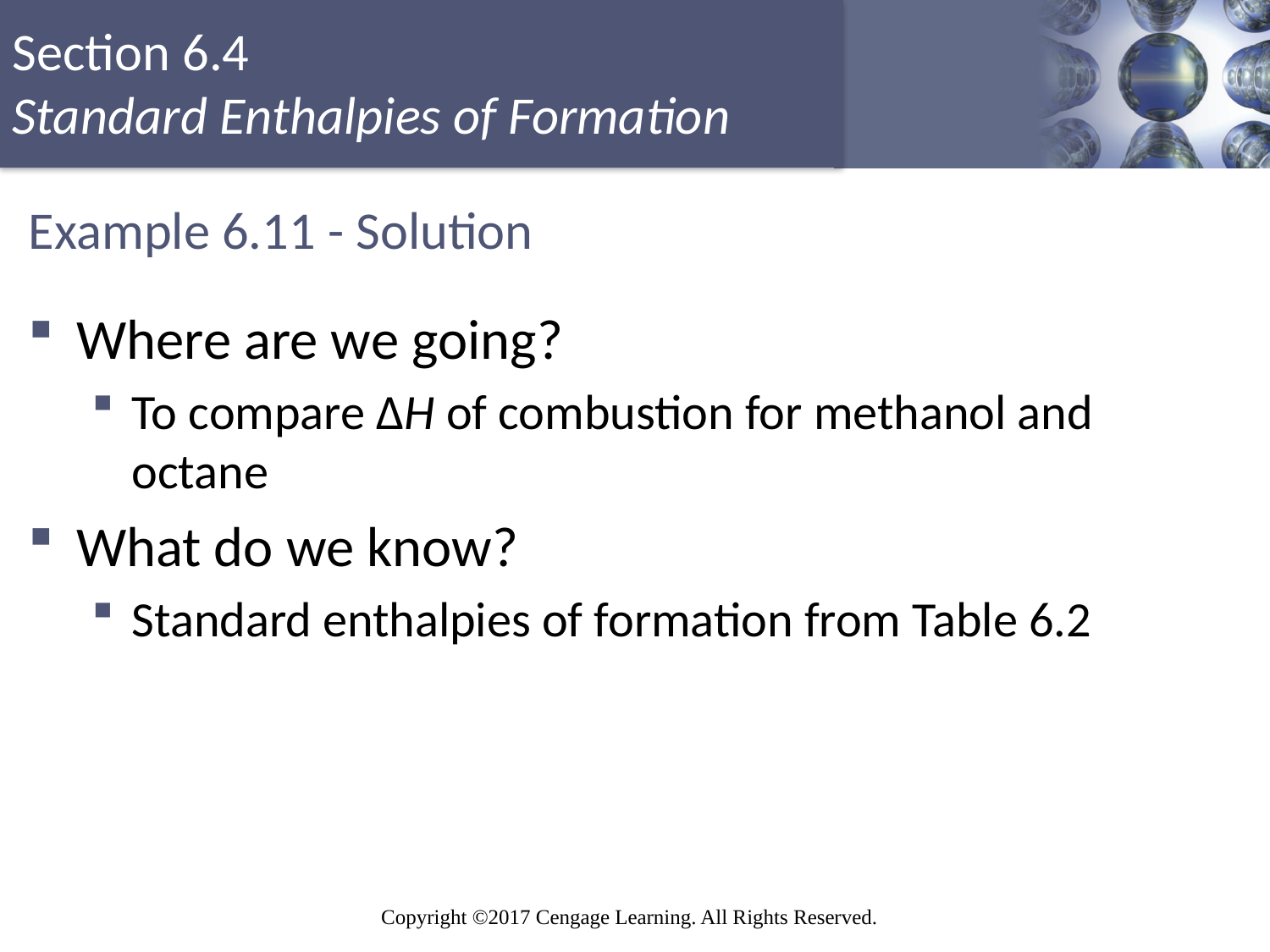

# Example 6.11 - Solution
Where are we going?
To compare ΔH of combustion for methanol and octane
What do we know?
Standard enthalpies of formation from Table 6.2